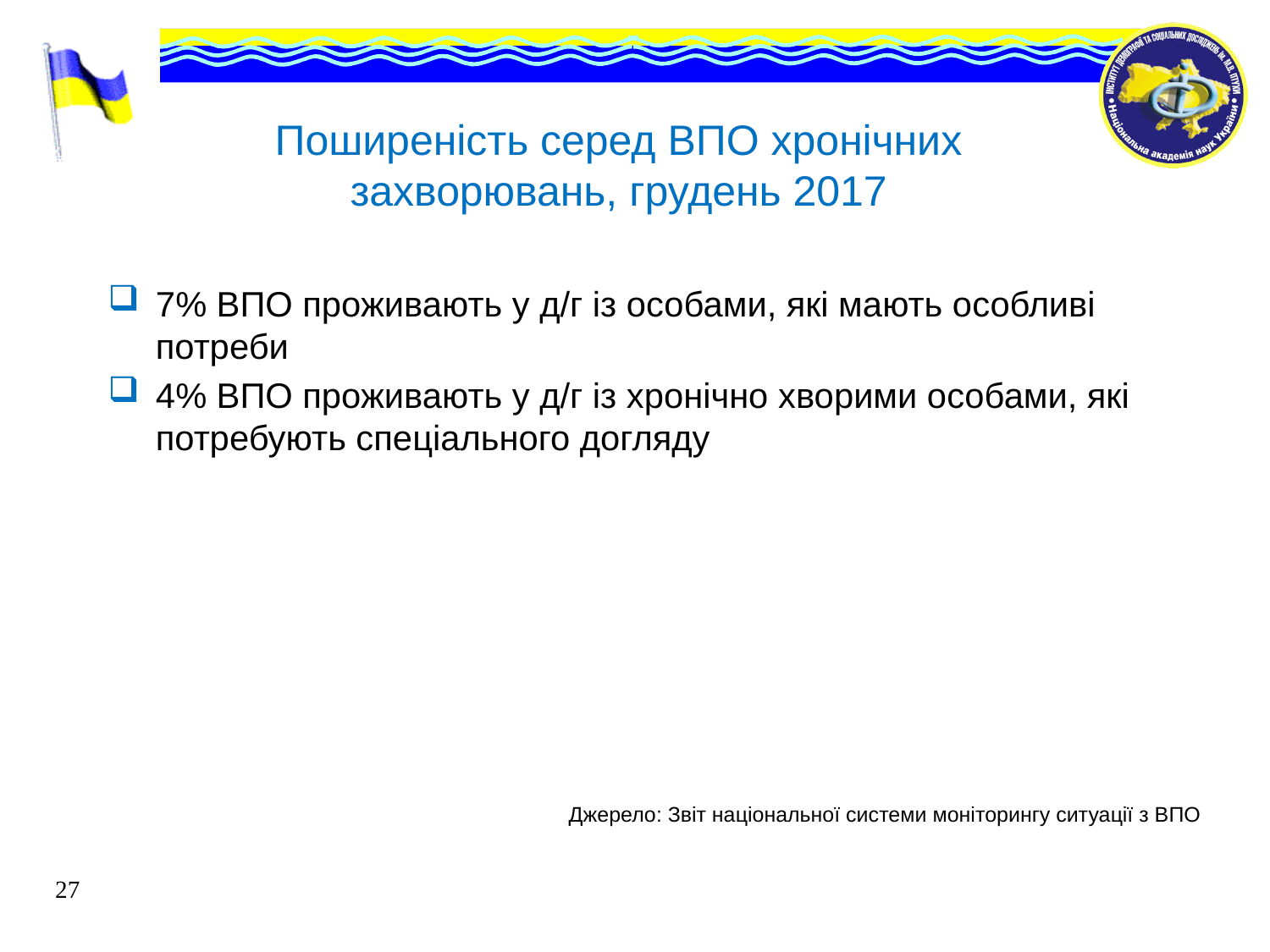

# Поширеність серед ВПО хронічних захворювань, грудень 2017
7% ВПО проживають у д/г із особами, які мають особливі потреби
4% ВПО проживають у д/г із хронічно хворими особами, які потребують спеціального догляду
Джерело: Звіт національної системи моніторингу ситуації з ВПО

27